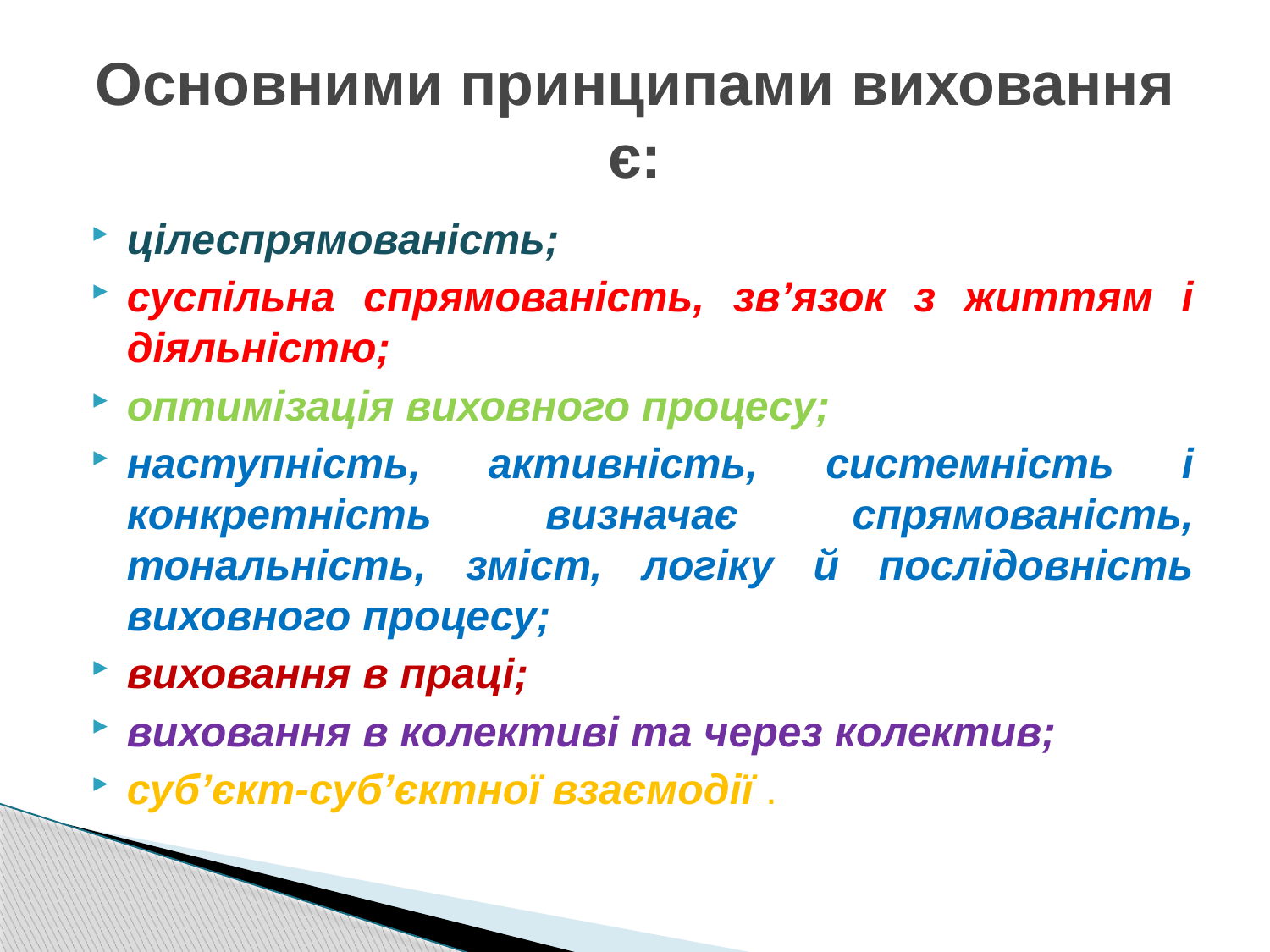

# Основними принципами виховання є:
цілеспрямованість;
суспільна спрямованість, зв’язок з життям і діяльністю;
оптимізація виховного процесу;
наступність, активність, системність і конкретність визначає спрямованість, тональність, зміст, логіку й послідовність виховного процесу;
виховання в праці;
виховання в колективі та через колектив;
суб’єкт-суб’єктної взаємодії .